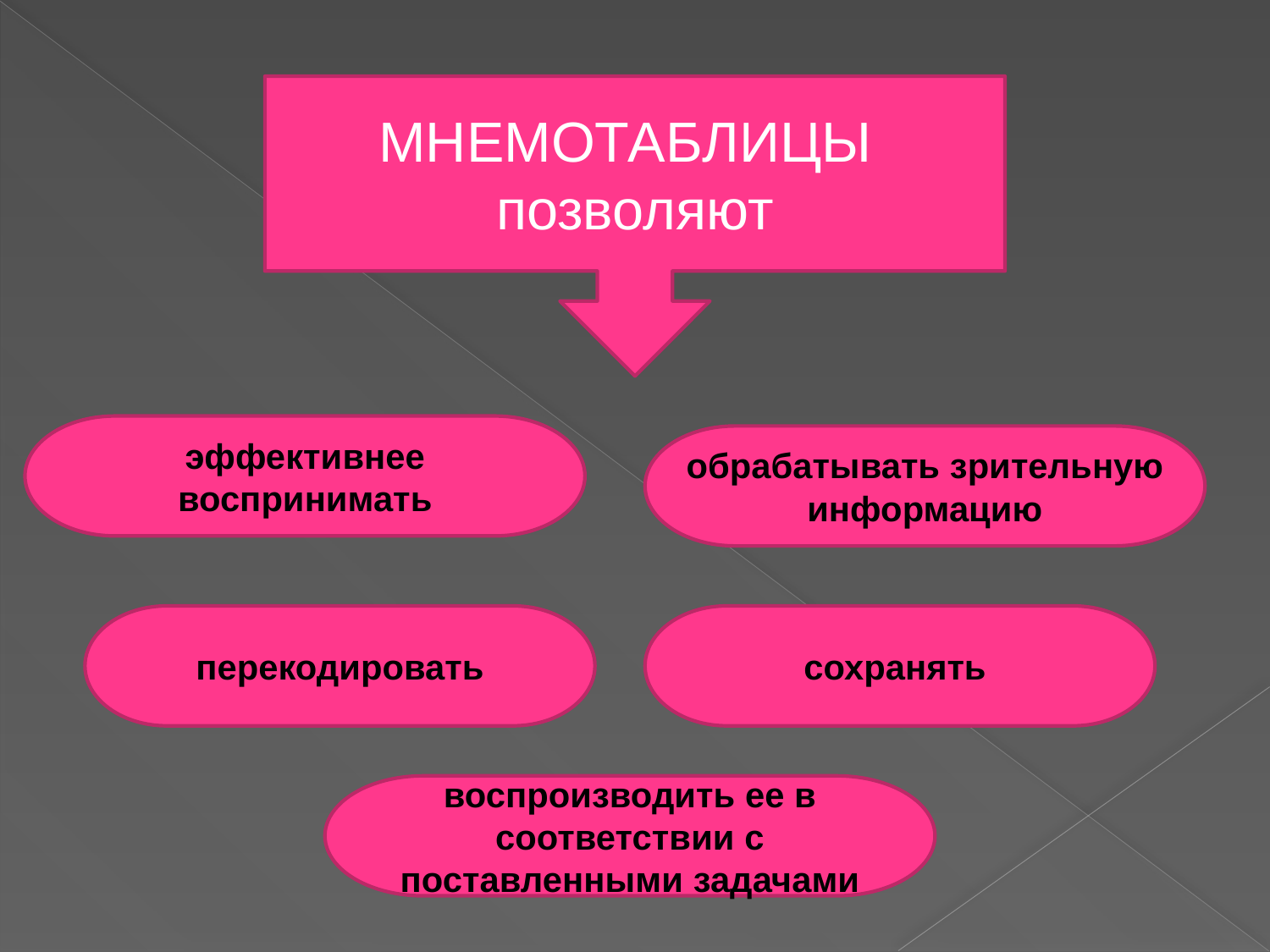

# ММММрппр
МНЕМОТАБЛИЦЫ
позволяют

эффективнее воспринимать
обрабатывать зрительную информацию
перекодировать
сохранять
воспроизводить ее в соответствии с поставленными задачами